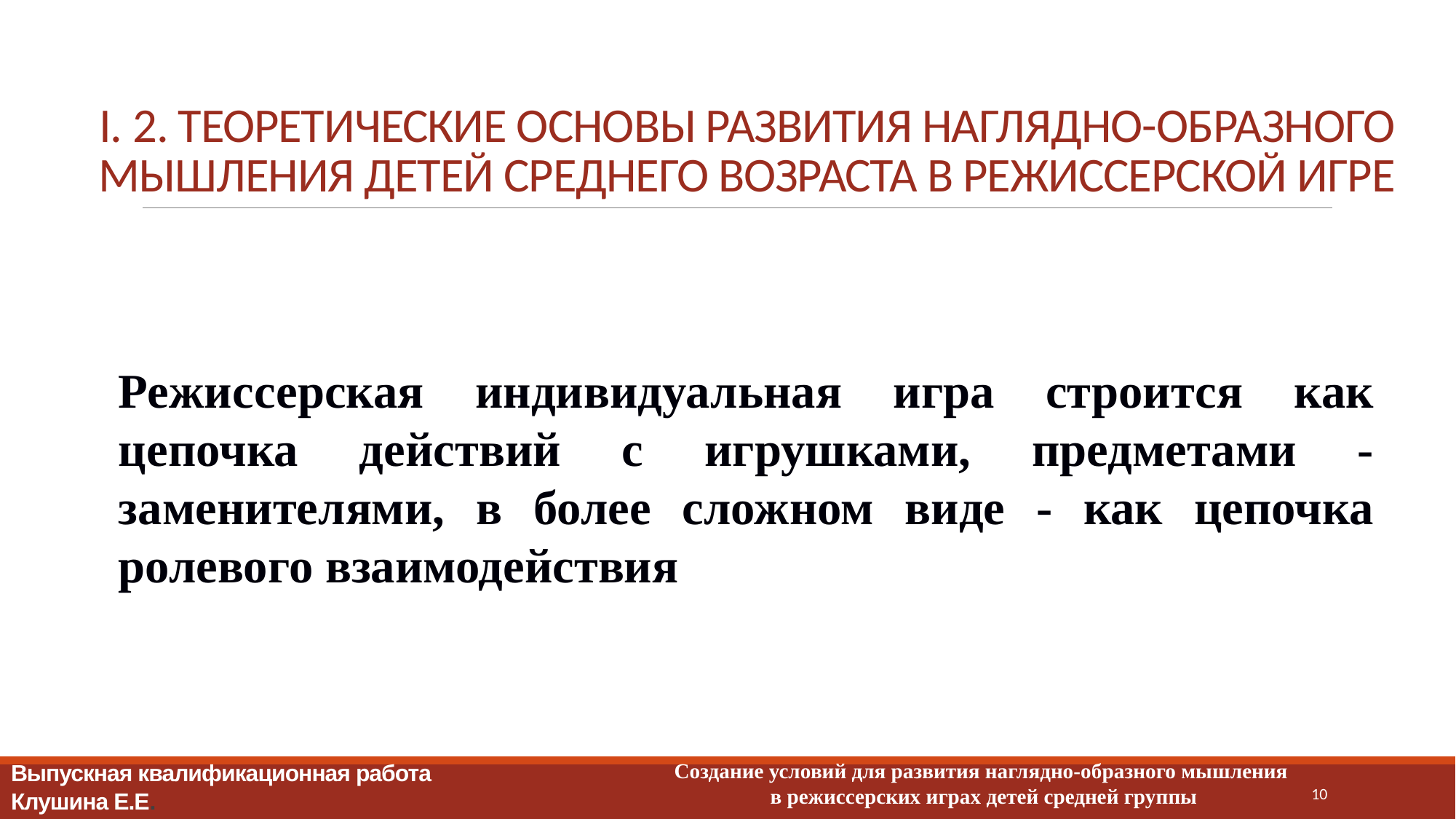

# I. 2. ТЕОРЕТИЧЕСКИЕ ОСНОВЫ РАЗВИТИЯ НАГЛЯДНО-ОБРАЗНОГО МЫШЛЕНИЯ ДЕТЕЙ СРЕДНЕГО ВОЗРАСТА В РЕЖИССЕРСКОЙ ИГРЕ
Режиссерская индивидуальная игра строится как цепочка действий с игрушками, предметами - заменителями, в более сложном виде - как цепочка ролевого взаимодействия
Выпускная квалификационная работа
Клушина Е.Е.
Создание условий для развития наглядно-образного мышления
в режиссерских играх детей средней группы
10